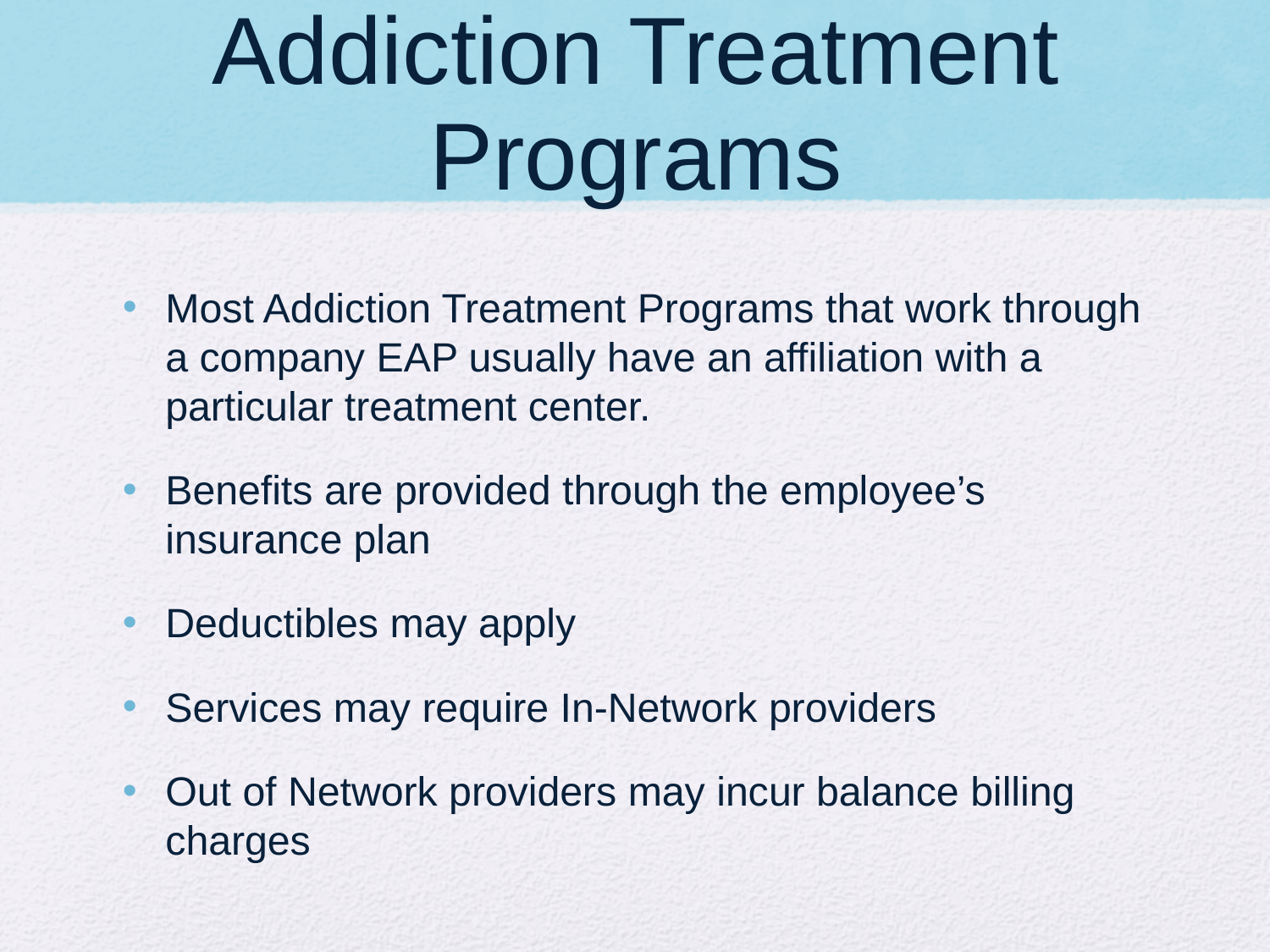

# Addiction Treatment Programs
Most Addiction Treatment Programs that work through a company EAP usually have an affiliation with a particular treatment center.
Benefits are provided through the employee’s insurance plan
Deductibles may apply
Services may require In-Network providers
Out of Network providers may incur balance billing charges